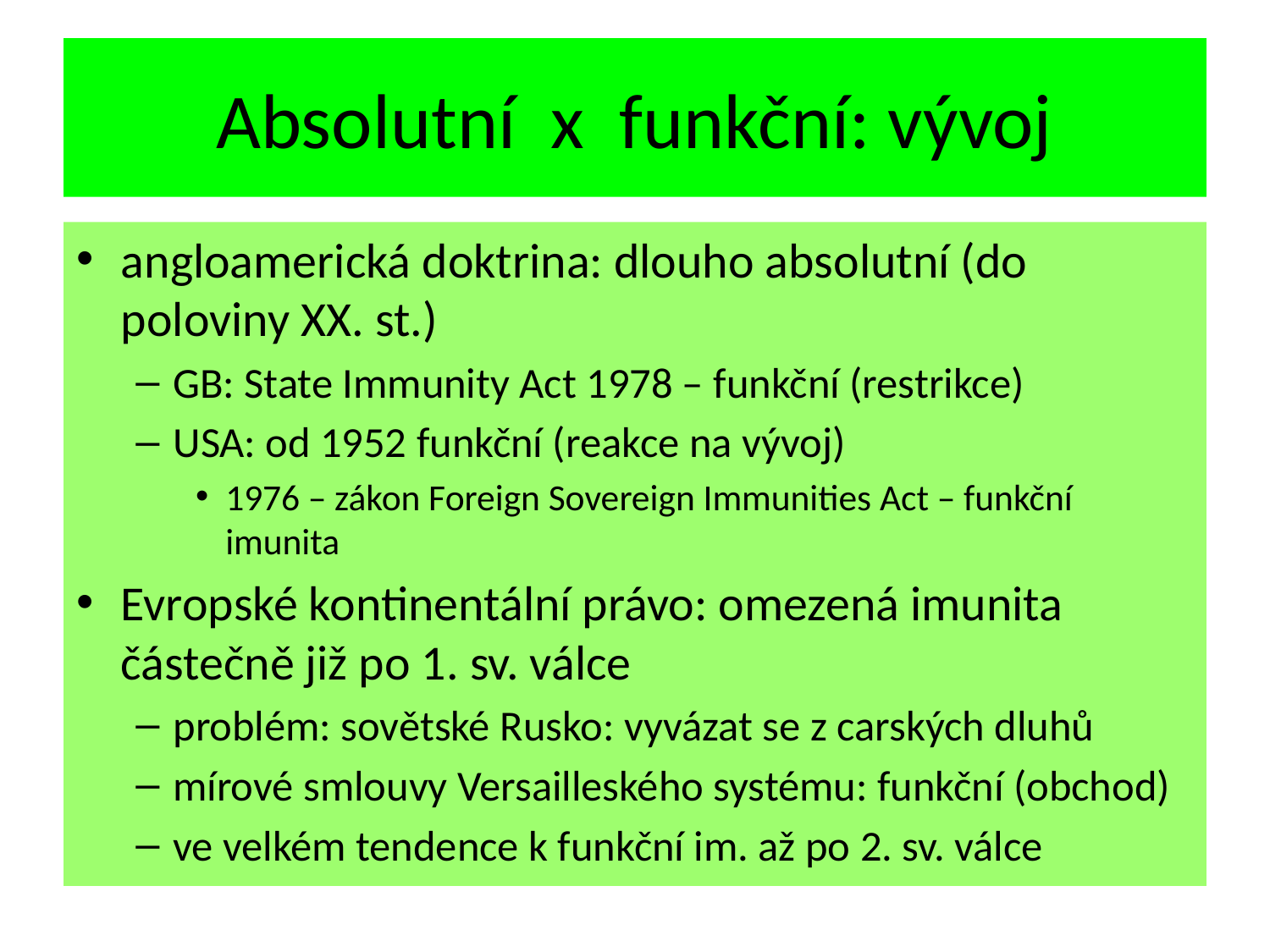

# Absolutní  x  funkční: vývoj
angloamerická doktrina: dlouho absolutní (do poloviny XX. st.)
GB: State Immunity Act 1978 – funkční (restrikce)
USA: od 1952 funkční (reakce na vývoj)
1976 – zákon Foreign Sovereign Immunities Act – funkční imunita
Evropské kontinentální právo: omezená imunita částečně již po 1. sv. válce
problém: sovětské Rusko: vyvázat se z carských dluhů
mírové smlouvy Versailleského systému: funkční (obchod)
ve velkém tendence k funkční im. až po 2. sv. válce